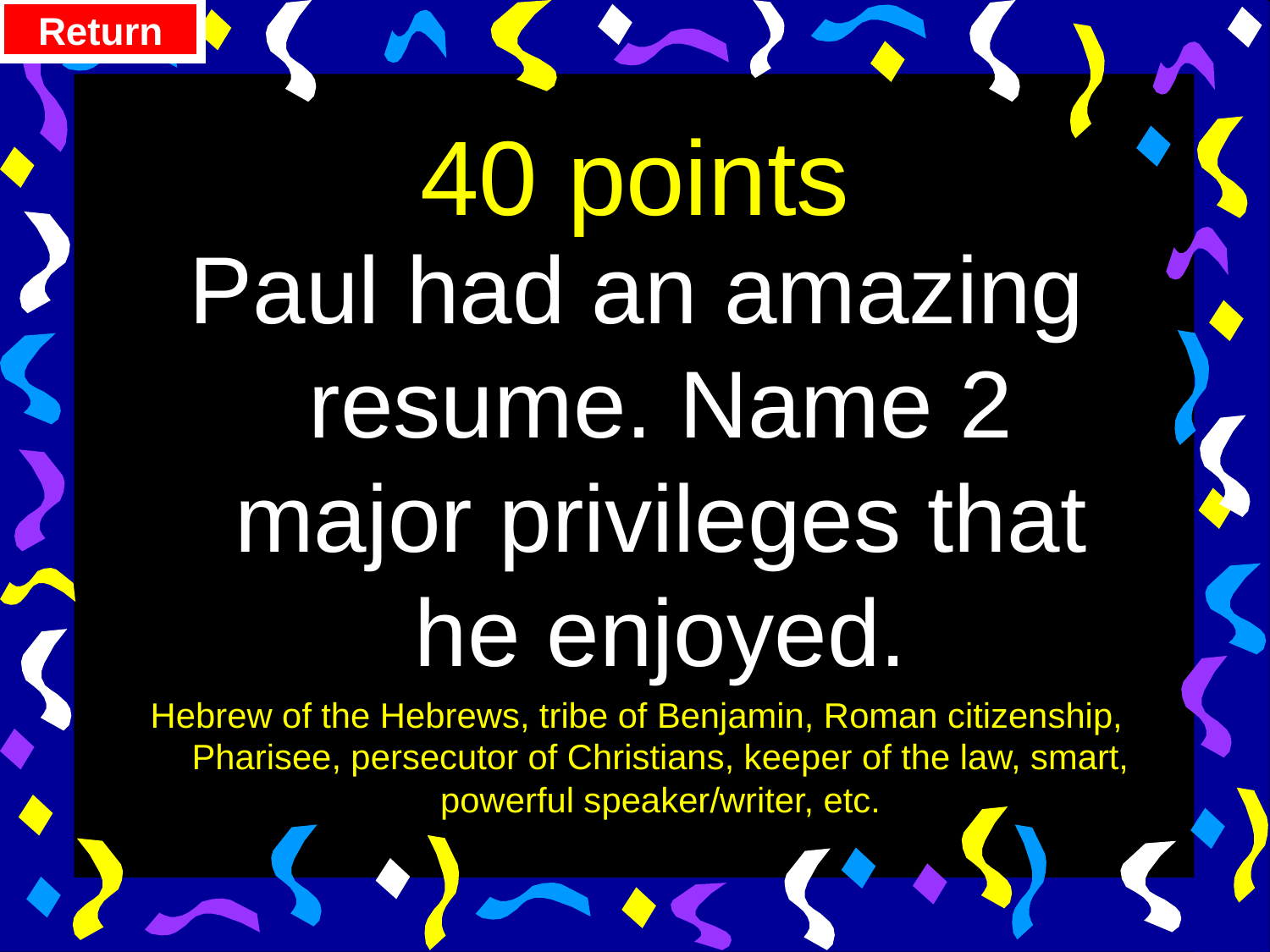

Return
# 40 points
Paul had an amazing resume. Name 2 major privileges that he enjoyed.
Hebrew of the Hebrews, tribe of Benjamin, Roman citizenship, Pharisee, persecutor of Christians, keeper of the law, smart, powerful speaker/writer, etc.